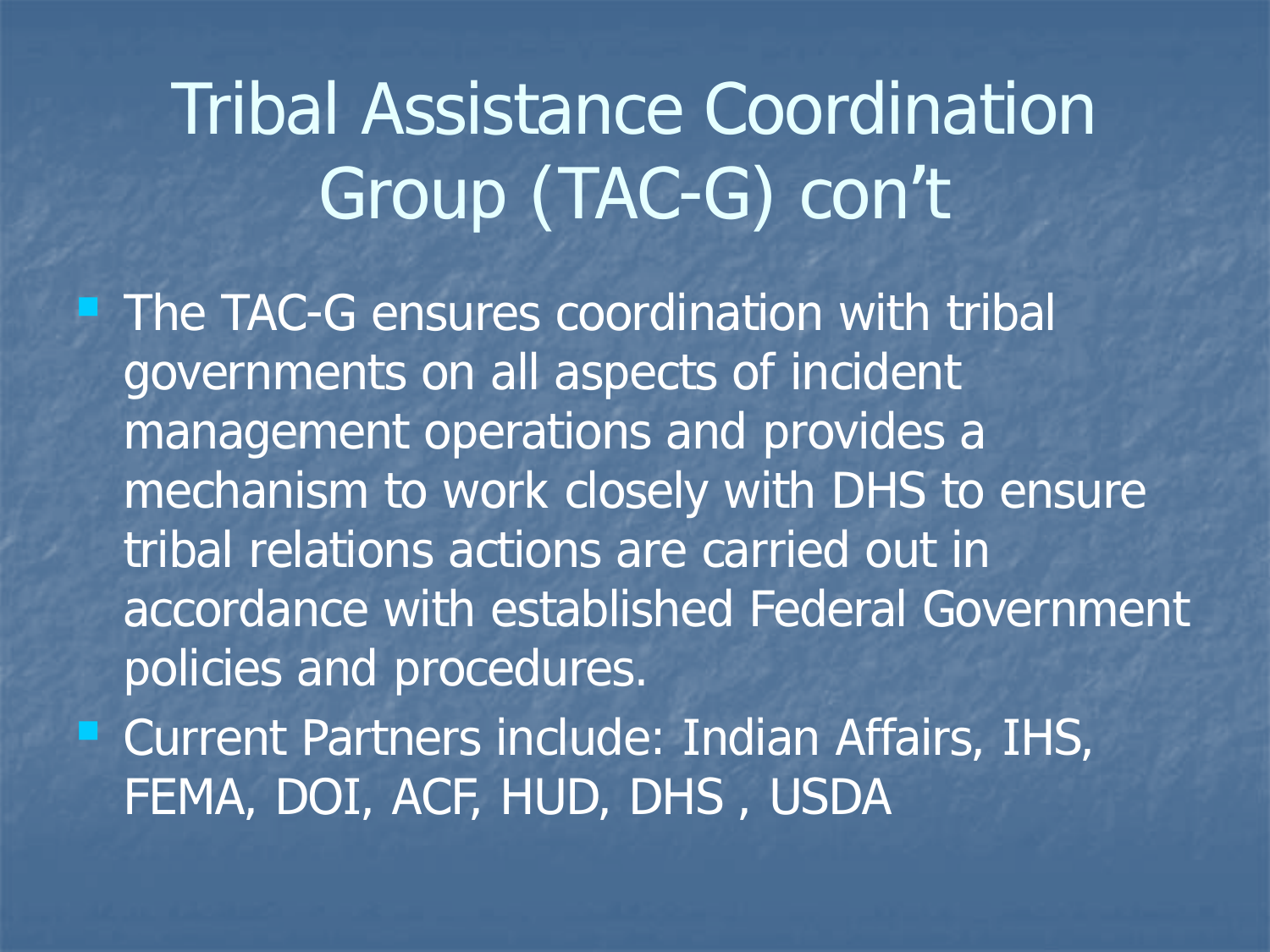

# Tribal Assistance Coordination Group (TAC-G) con’t
The TAC-G ensures coordination with tribal governments on all aspects of incident management operations and provides a mechanism to work closely with DHS to ensure tribal relations actions are carried out in accordance with established Federal Government policies and procedures.
Current Partners include: Indian Affairs, IHS, FEMA, DOI, ACF, HUD, DHS , USDA